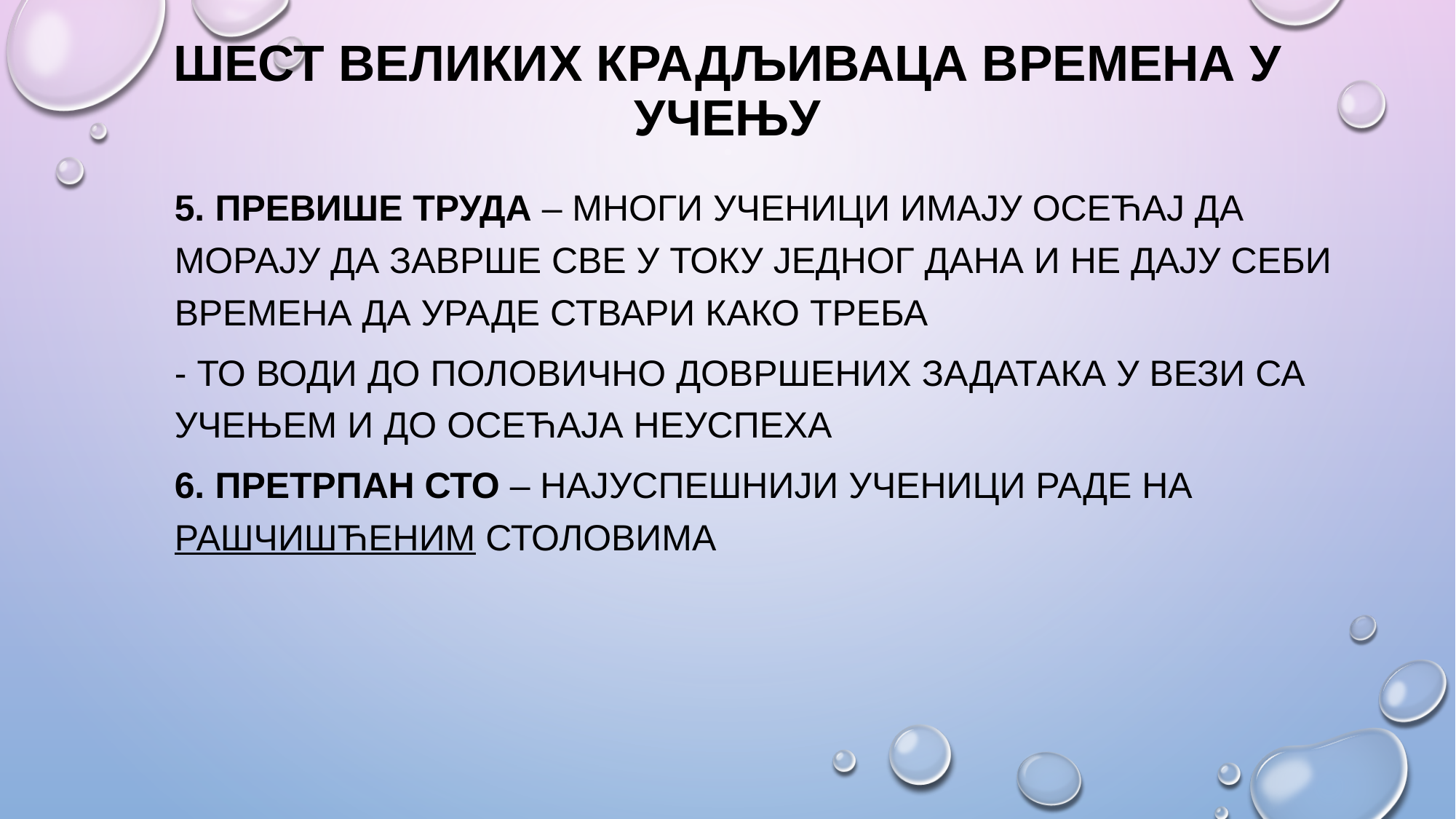

# ШЕСТ ВЕЛИКИХ КРАДЉИВАЦА ВРЕМЕНА У УЧЕЊУ
5. ПРЕВИШЕ ТРУДА – Многи ученици имају осећај да морају да заврше све у току једног дана и не дају себи времена да ураде ствари како треба
- То води до половично довршених задатака у вези СА учењЕМ и ДО осећаја неуспеха
6. ПРЕТРПАН СТО – Најуспешнији ученици раде на рашчишћеним столовима